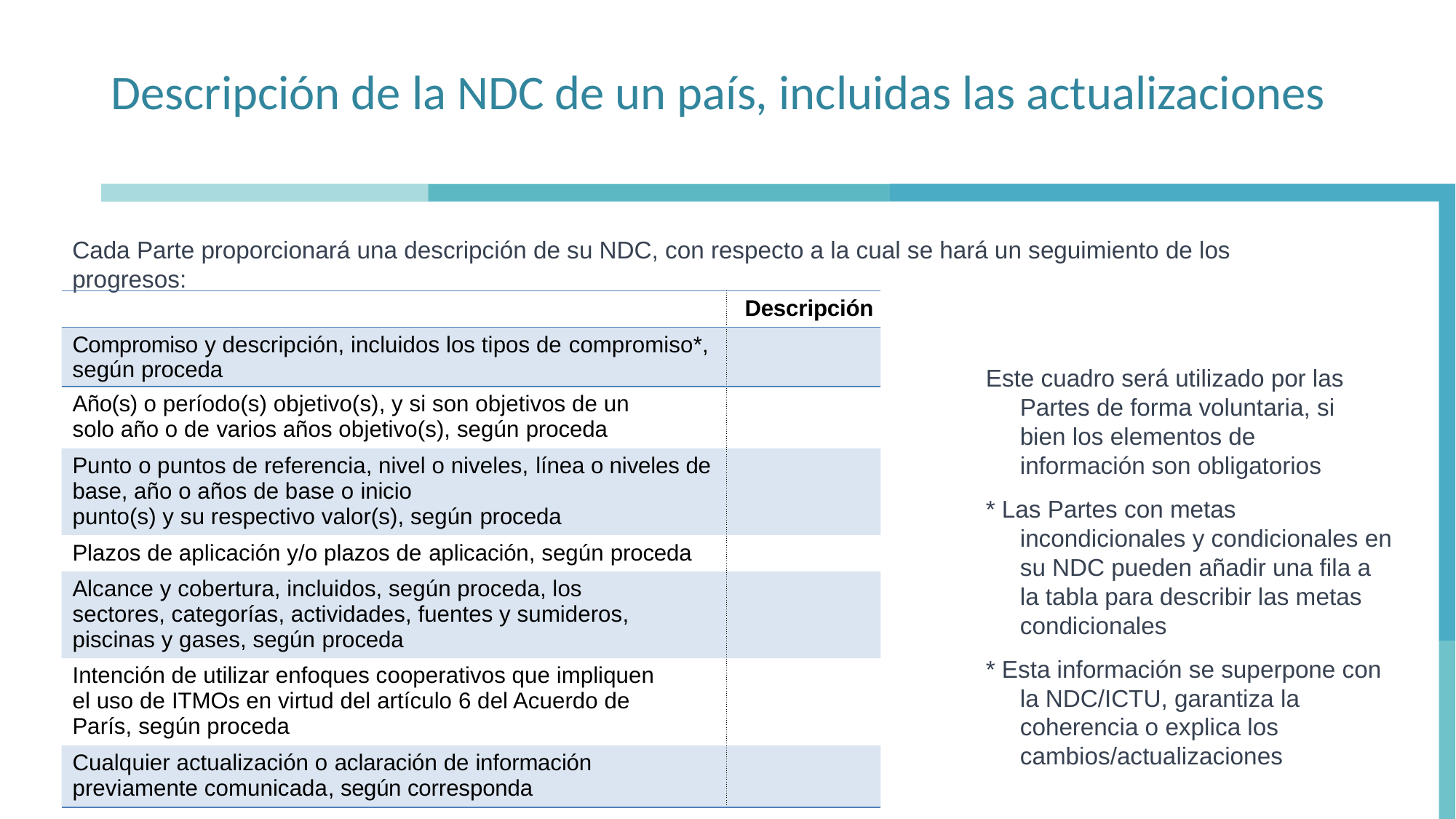

# Descripción de la NDC de un país, incluidas las actualizaciones
Cada Parte proporcionará una descripción de su NDC, con respecto a la cual se hará un seguimiento de los progresos:
|  | Descripción |
| --- | --- |
| Compromiso y descripción, incluidos los tipos de compromiso\*, según proceda |  |
| Año(s) o período(s) objetivo(s), y si son objetivos de un solo año o de varios años objetivo(s), según proceda |  |
| Punto o puntos de referencia, nivel o niveles, línea o niveles de base, año o años de base o inicio punto(s) y su respectivo valor(s), según proceda |  |
| Plazos de aplicación y/o plazos de aplicación, según proceda |  |
| Alcance y cobertura, incluidos, según proceda, los sectores, categorías, actividades, fuentes y sumideros, piscinas y gases, según proceda |  |
| Intención de utilizar enfoques cooperativos que impliquen el uso de ITMOs en virtud del artículo 6 del Acuerdo de París, según proceda |  |
| Cualquier actualización o aclaración de información previamente comunicada, según corresponda |  |
Este cuadro será utilizado por las Partes de forma voluntaria, si bien los elementos de información son obligatorios
* Las Partes con metas incondicionales y condicionales en su NDC pueden añadir una fila a la tabla para describir las metas condicionales
* Esta información se superpone con la NDC/ICTU, garantiza la coherencia o explica los cambios/actualizaciones